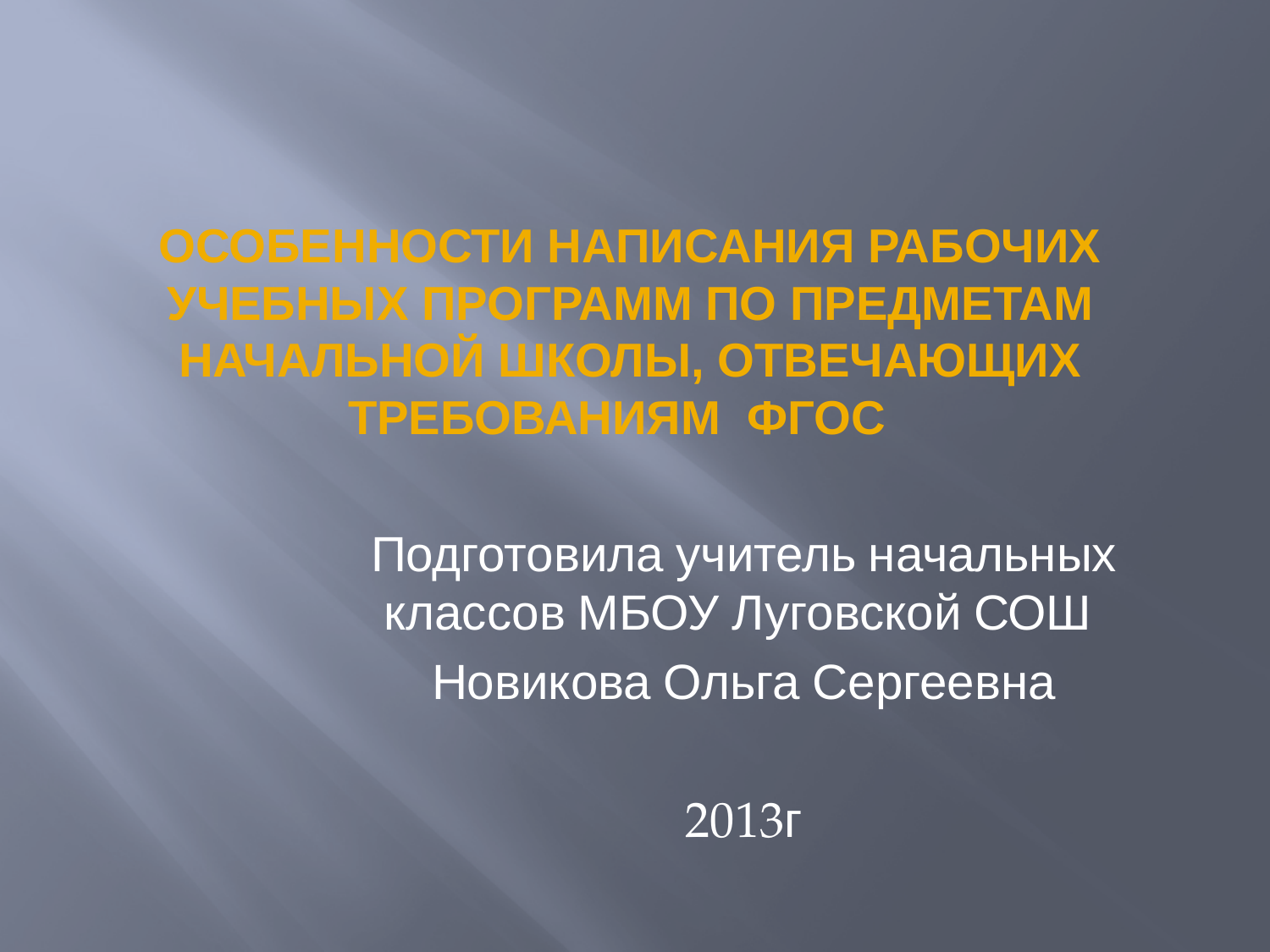

# Особенности написания рабочих учебных программ по предметам начальной школы, отвечающих требованиям  ФГОС
Подготовила учитель начальных классов МБОУ Луговской СОШ
 Новикова Ольга Сергеевна

2013г